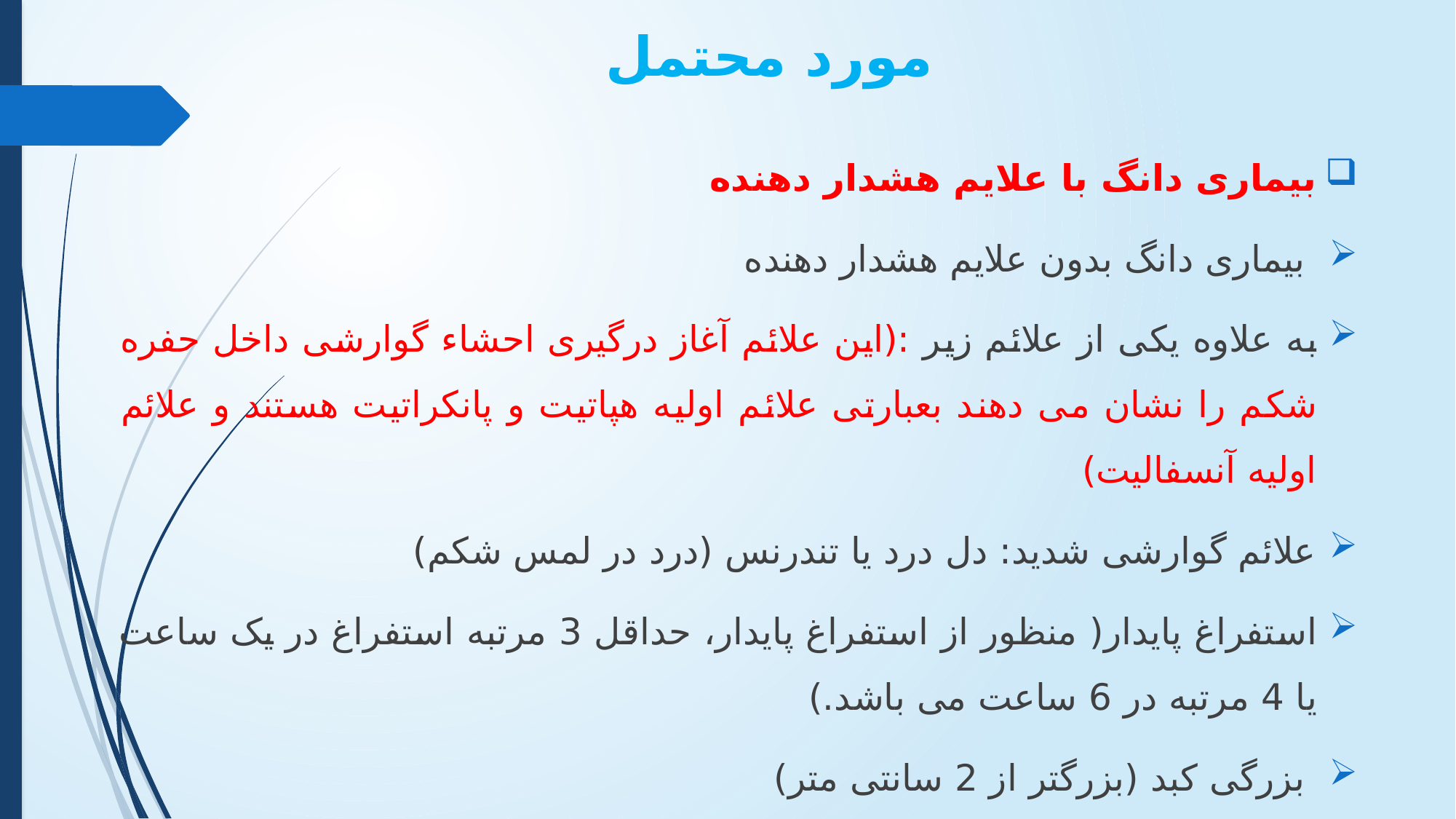

# مورد محتمل
بیماری دانگ با علایم هشدار دهنده
 بیماری دانگ بدون علایم هشدار دهنده
به علاوه یکی از علائم زیر :(این علائم آغاز درگیری احشاء گوارشی داخل حفره شکم را نشان می دهند بعبارتی علائم اولیه هپاتیت و پانکراتیت هستند و علائم اولیه آنسفالیت)
علائم گوارشی شدید: دل درد یا تندرنس (درد در لمس شکم)
استفراغ پایدار( منظور از استفراغ پایدار، حداقل 3 مرتبه استفراغ در یک ساعت یا 4 مرتبه در 6 ساعت می باشد.)
 بزرگی کبد (بزرگتر از 2 سانتی متر)